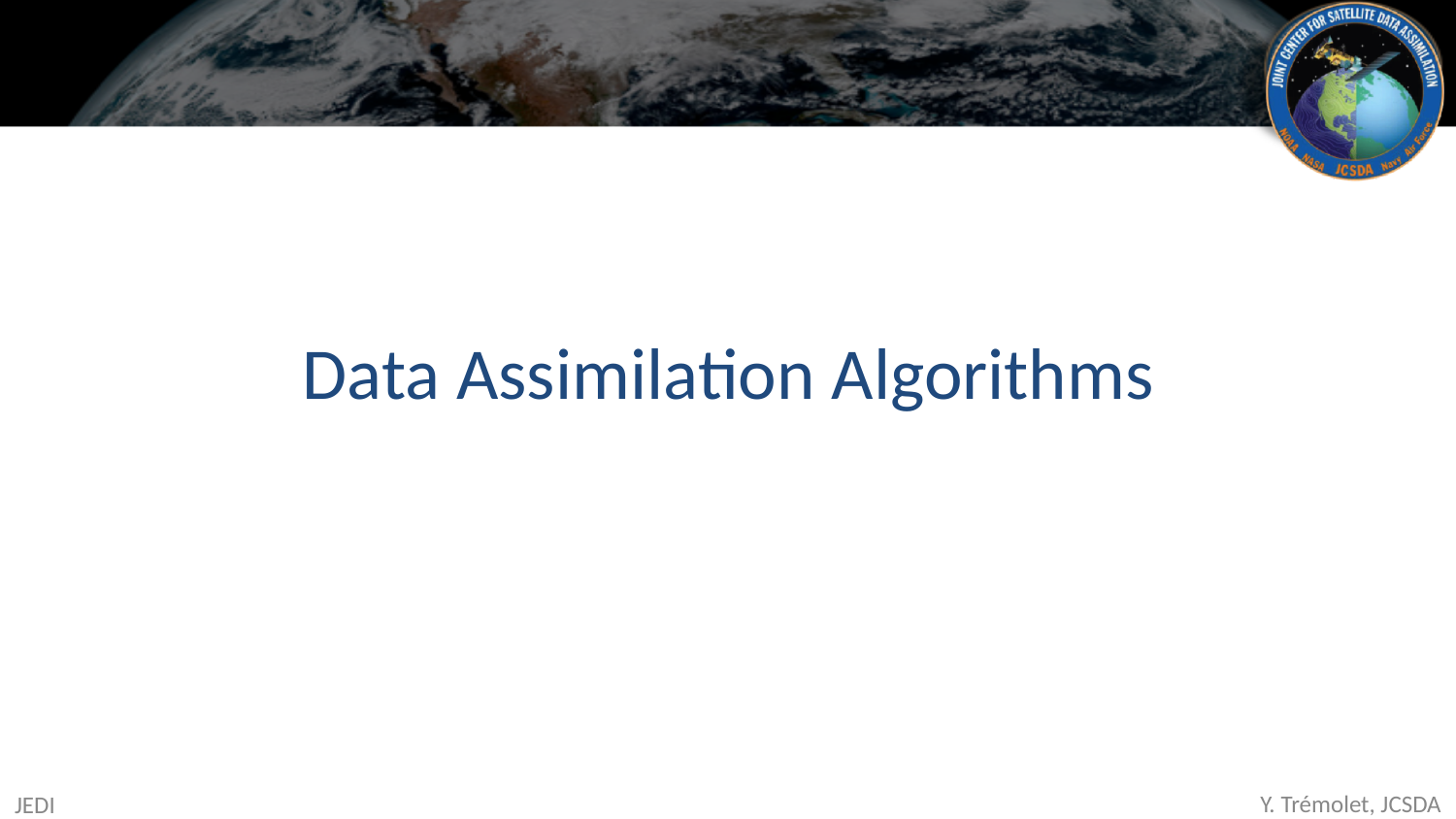

# Data Assimilation Algorithms
JEDI
Y. Trémolet, JCSDA